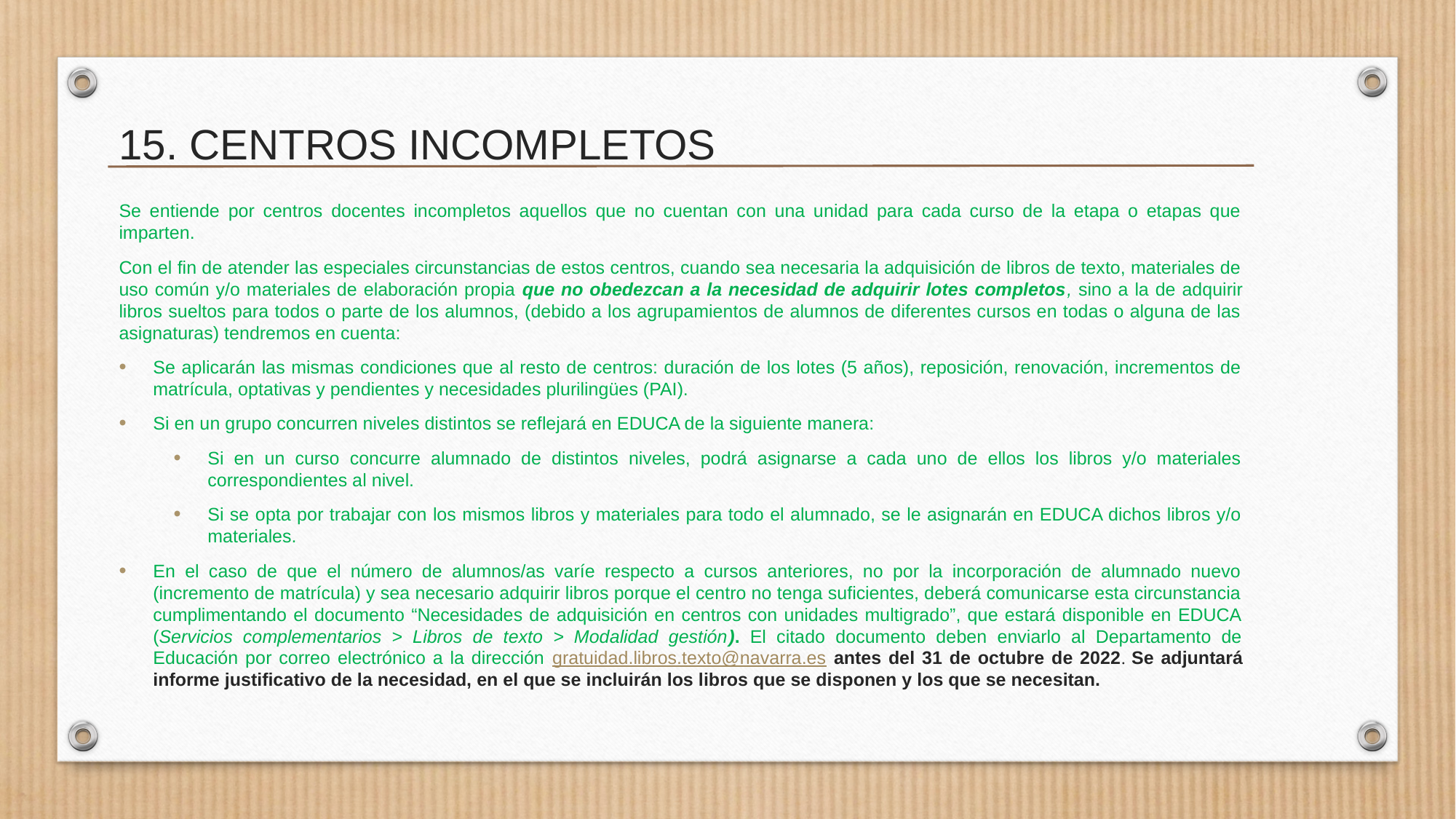

15. CENTROS INCOMPLETOS
Se entiende por centros docentes incompletos aquellos que no cuentan con una unidad para cada curso de la etapa o etapas que imparten.
Con el fin de atender las especiales circunstancias de estos centros, cuando sea necesaria la adquisición de libros de texto, materiales de uso común y/o materiales de elaboración propia que no obedezcan a la necesidad de adquirir lotes completos, sino a la de adquirir libros sueltos para todos o parte de los alumnos, (debido a los agrupamientos de alumnos de diferentes cursos en todas o alguna de las asignaturas) tendremos en cuenta:
Se aplicarán las mismas condiciones que al resto de centros: duración de los lotes (5 años), reposición, renovación, incrementos de matrícula, optativas y pendientes y necesidades plurilingües (PAI).
Si en un grupo concurren niveles distintos se reflejará en EDUCA de la siguiente manera:
Si en un curso concurre alumnado de distintos niveles, podrá asignarse a cada uno de ellos los libros y/o materiales correspondientes al nivel.
Si se opta por trabajar con los mismos libros y materiales para todo el alumnado, se le asignarán en EDUCA dichos libros y/o materiales.
En el caso de que el número de alumnos/as varíe respecto a cursos anteriores, no por la incorporación de alumnado nuevo (incremento de matrícula) y sea necesario adquirir libros porque el centro no tenga suficientes, deberá comunicarse esta circunstancia cumplimentando el documento “Necesidades de adquisición en centros con unidades multigrado”, que estará disponible en EDUCA (Servicios complementarios > Libros de texto > Modalidad gestión). El citado documento deben enviarlo al Departamento de Educación por correo electrónico a la dirección gratuidad.libros.texto@navarra.es antes del 31 de octubre de 2022. Se adjuntará informe justificativo de la necesidad, en el que se incluirán los libros que se disponen y los que se necesitan.